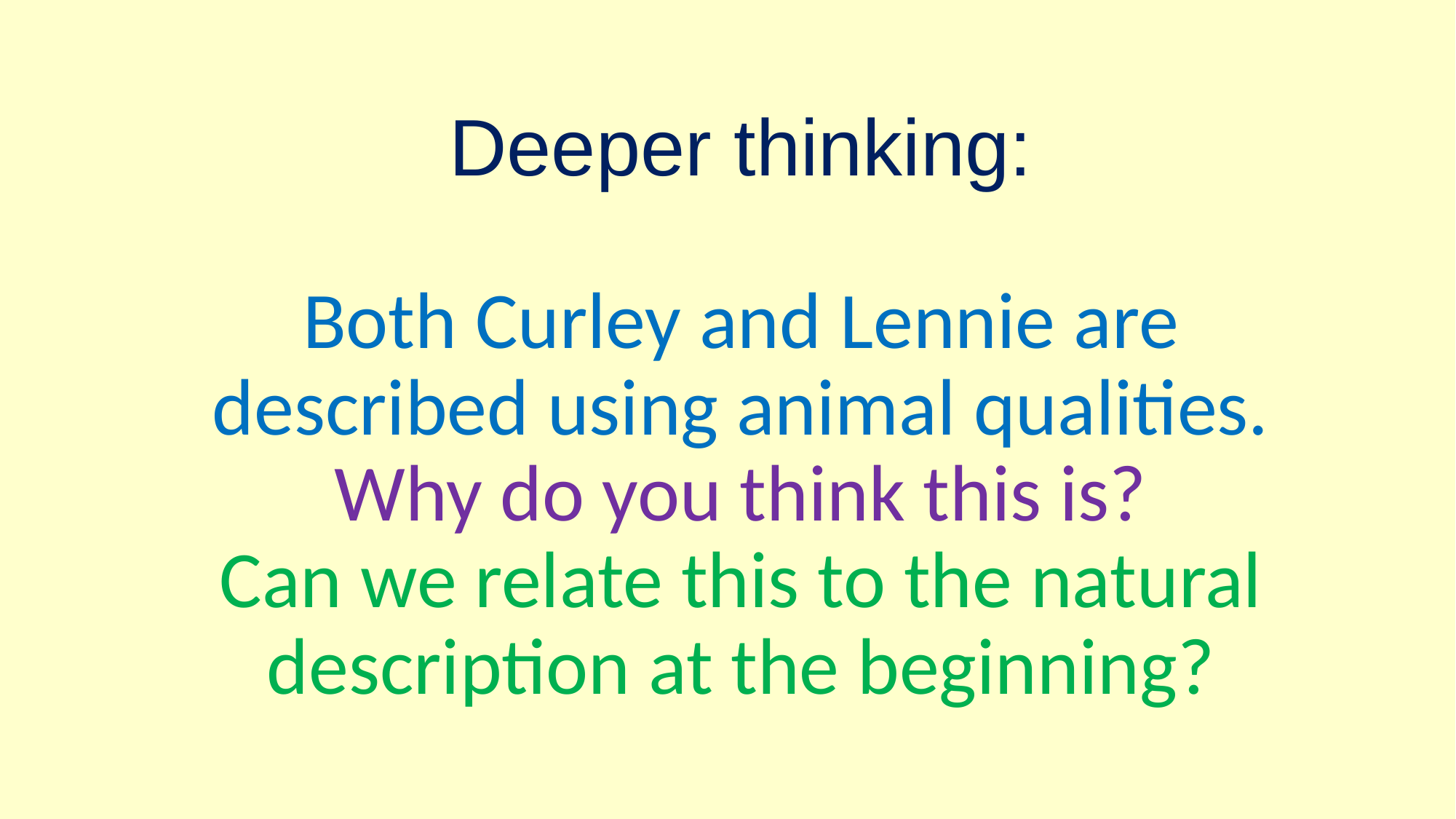

# Deeper thinking: Both Curley and Lennie are described using animal qualities. Why do you think this is? Can we relate this to the natural description at the beginning?